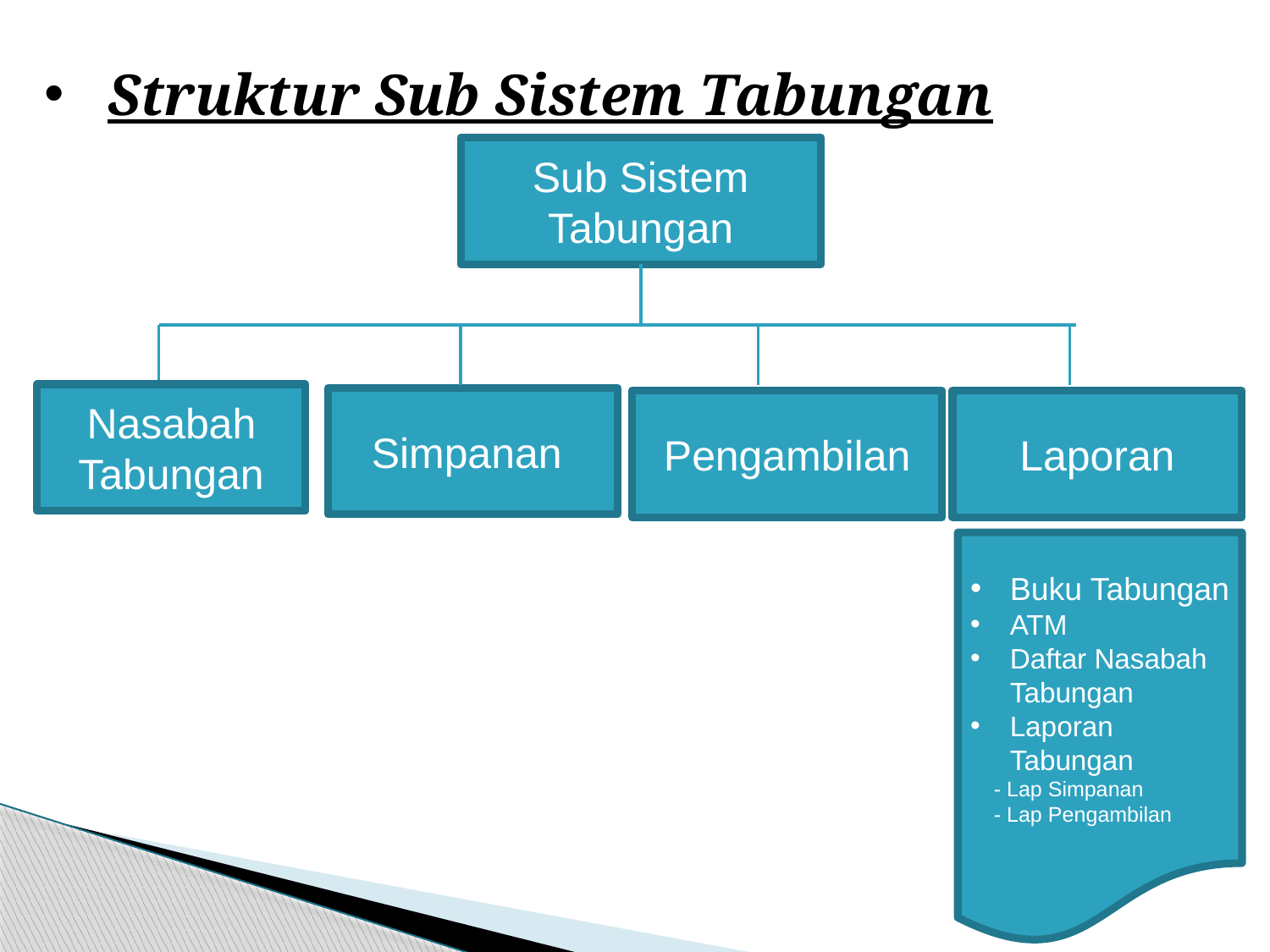

Struktur Sub Sistem Tabungan
Sub Sistem Tabungan
Nasabah Tabungan
Simpanan
Pengambilan
Laporan
Buku Tabungan
ATM
Daftar Nasabah Tabungan
Laporan Tabungan
    - Lap Simpanan
    - Lap Pengambilan